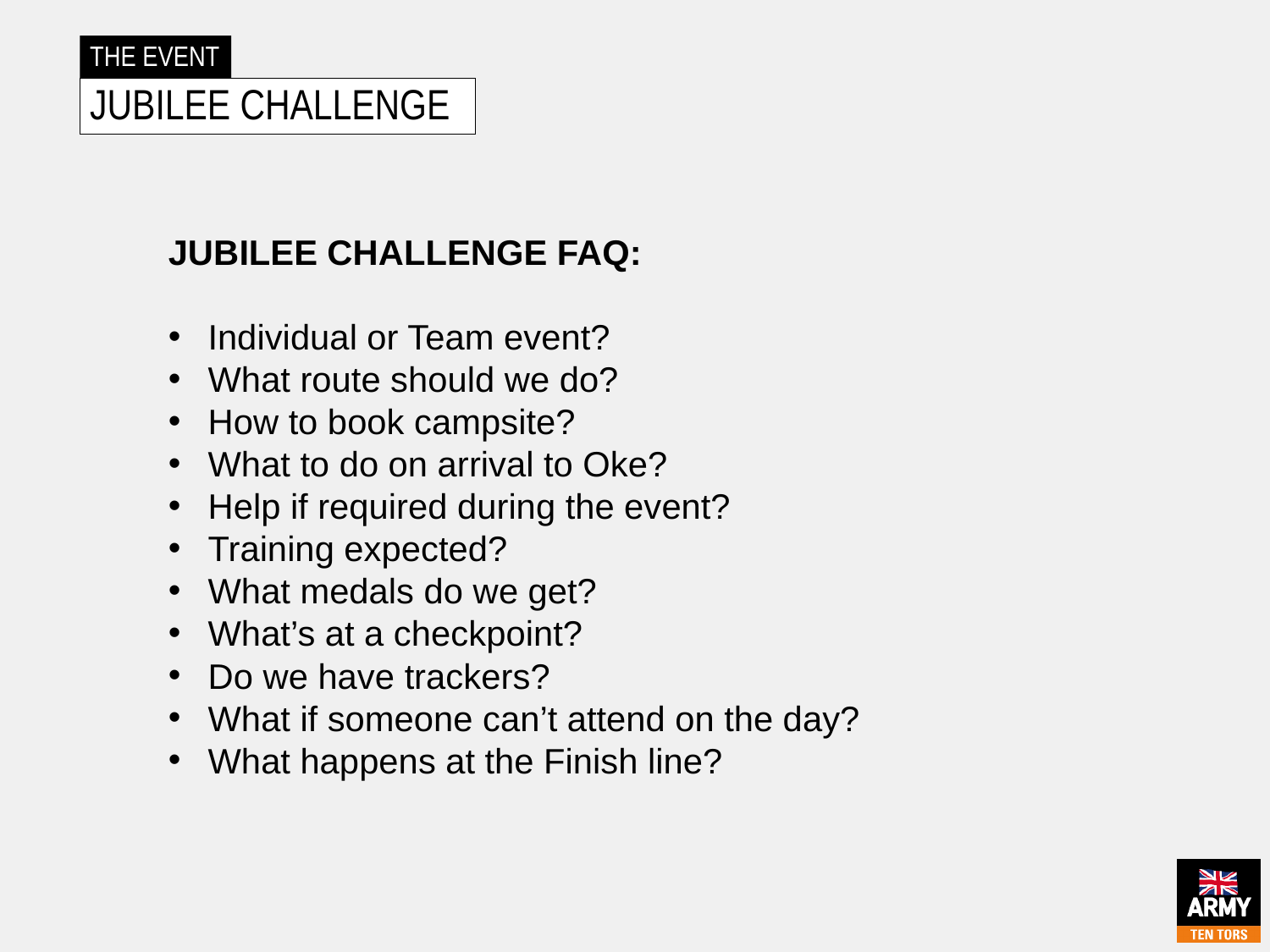

# THE EVENT
Jubilee challenge
JUBILEE CHALLENGE FAQ:

Individual or Team event?
What route should we do?
How to book campsite?
What to do on arrival to Oke?
Help if required during the event?
Training expected?
What medals do we get?
What’s at a checkpoint?
Do we have trackers?
What if someone can’t attend on the day?
What happens at the Finish line?